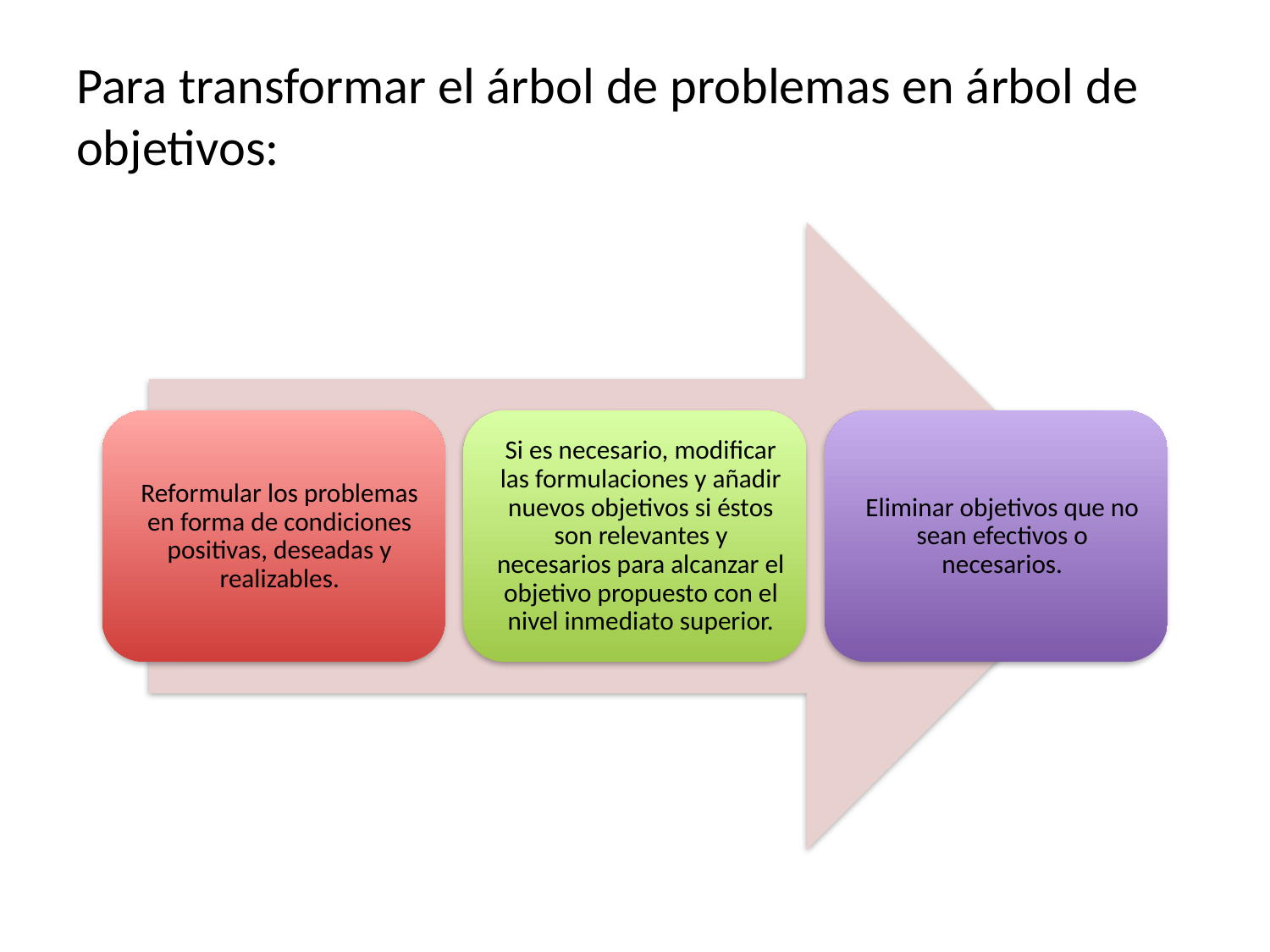

# Para transformar el árbol de problemas en árbol de objetivos:
Reformular los problemas en forma de condiciones positivas, deseadas y realizables.
Si es necesario, modificar las formulaciones y añadir nuevos objetivos si éstos son relevantes y necesarios para alcanzar el objetivo propuesto con el nivel inmediato superior.
Eliminar objetivos que no sean efectivos o necesarios.